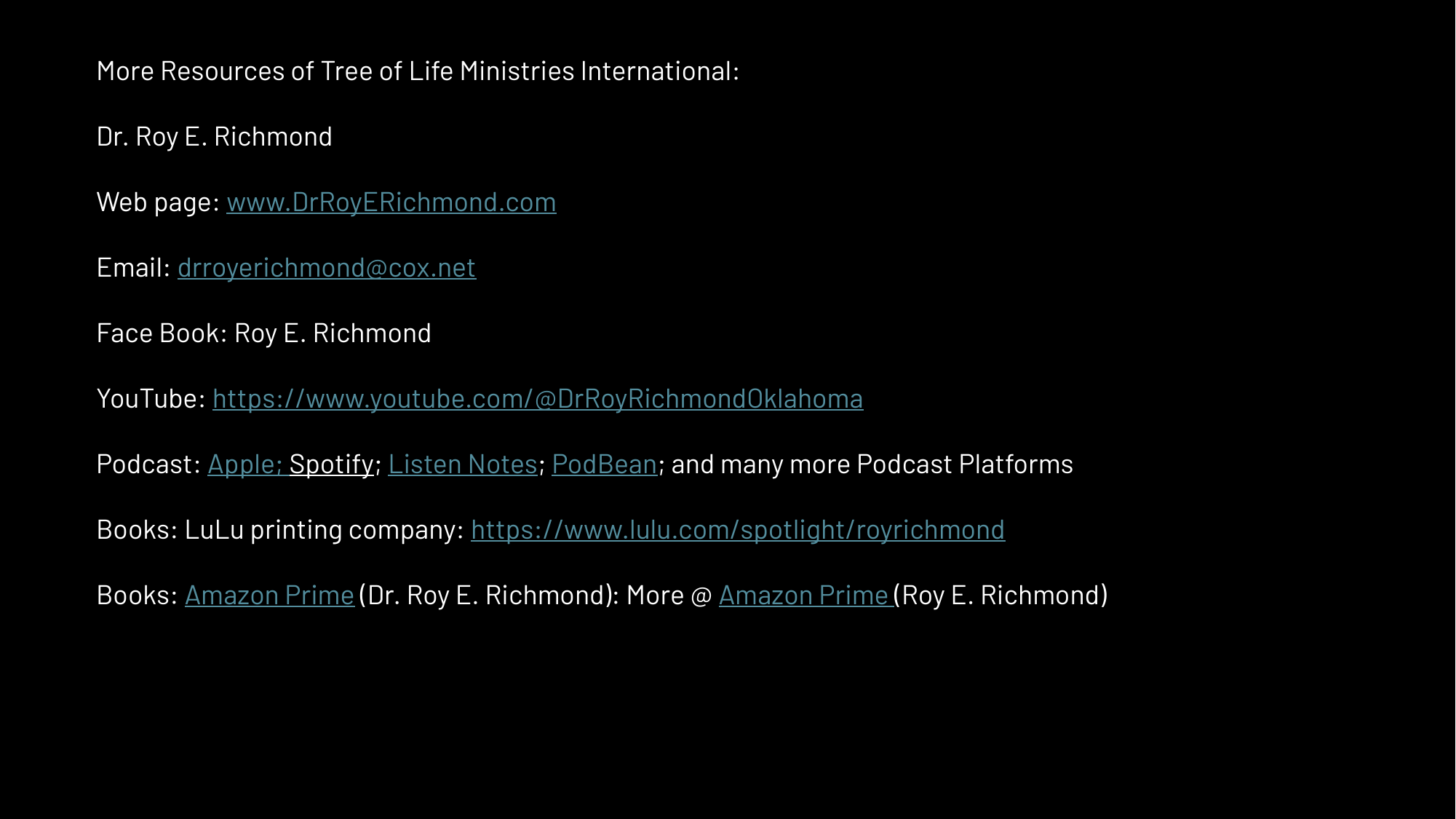

More Resources of Tree of Life Ministries International:

Dr. Roy E. Richmond

Web page: www.DrRoyERichmond.com

Email: drroyerichmond@cox.net

Face Book: Roy E. Richmond

YouTube: https://www.youtube.com/@DrRoyRichmondOklahoma

Podcast: Apple; Spotify; Listen Notes; PodBean; and many more Podcast Platforms

Books: LuLu printing company: https://www.lulu.com/spotlight/royrichmond

Books: Amazon Prime (Dr. Roy E. Richmond): More @ Amazon Prime (Roy E. Richmond)